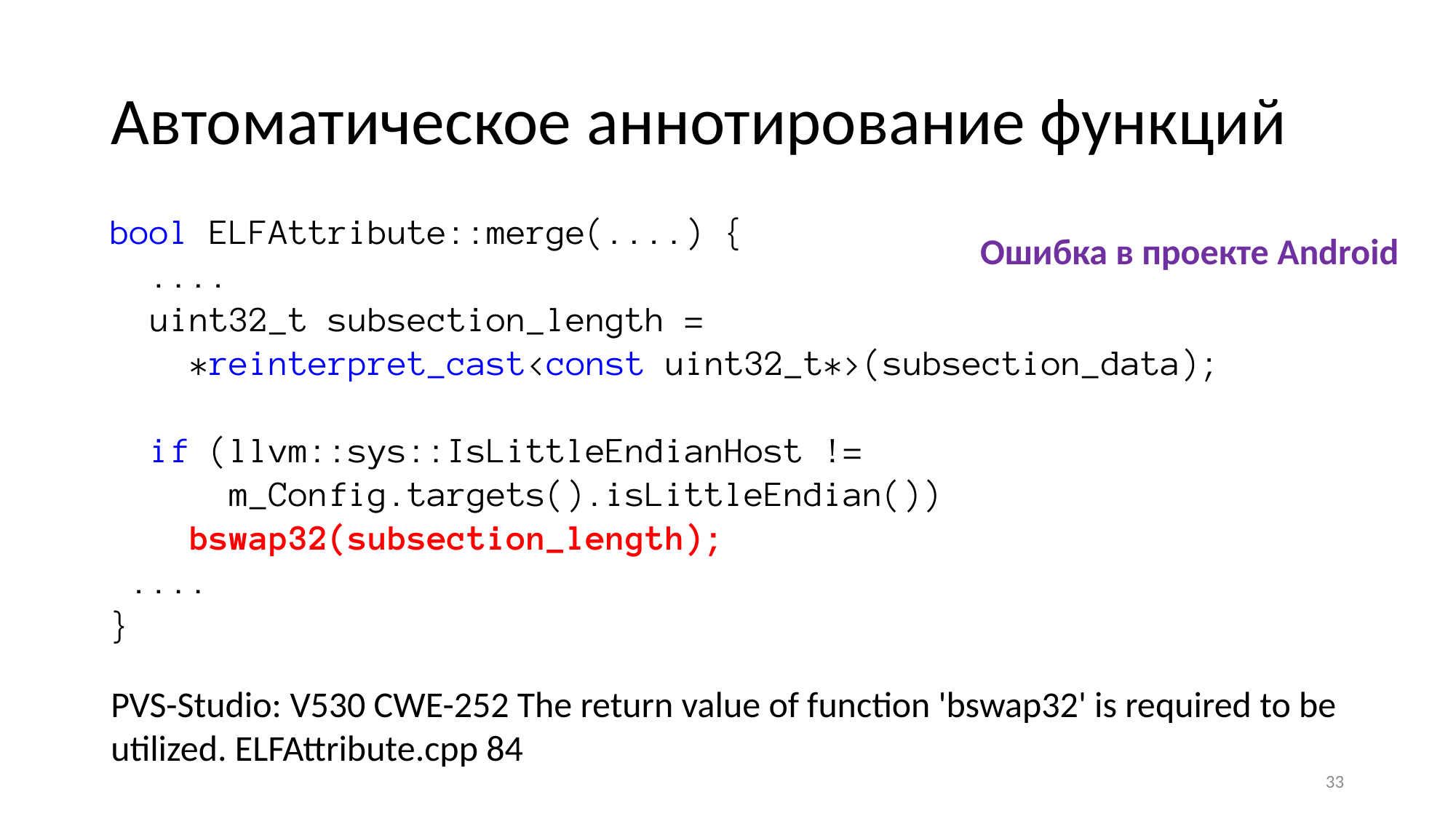

# Автоматическое аннотирование функций
bool ELFAttribute::merge(....) {
  ....
  uint32_t subsection_length =
    *reinterpret_cast<const uint32_t*>(subsection_data);

  if (llvm::sys::IsLittleEndianHost !=
      m_Config.targets().isLittleEndian())
    bswap32(subsection_length);
 ....
}
Ошибка в проекте Android
PVS-Studio: V530 CWE-252 The return value of function 'bswap32' is required to be utilized. ELFAttribute.cpp 84
33